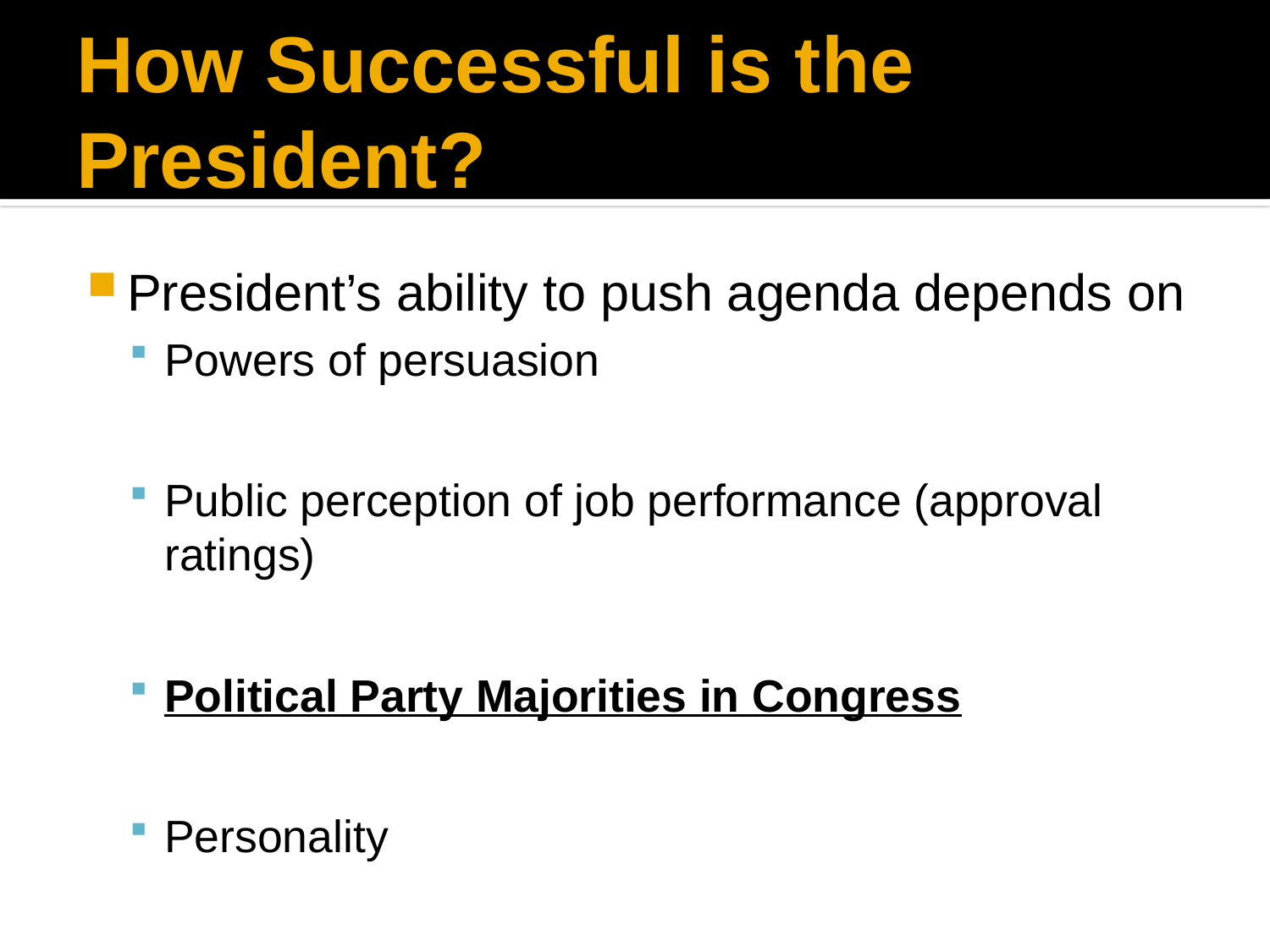

# How Successful is the President?
President’s ability to push agenda depends on
Powers of persuasion

Public perception of job performance (approval ratings)

Political Party Majorities in Congress

Personality